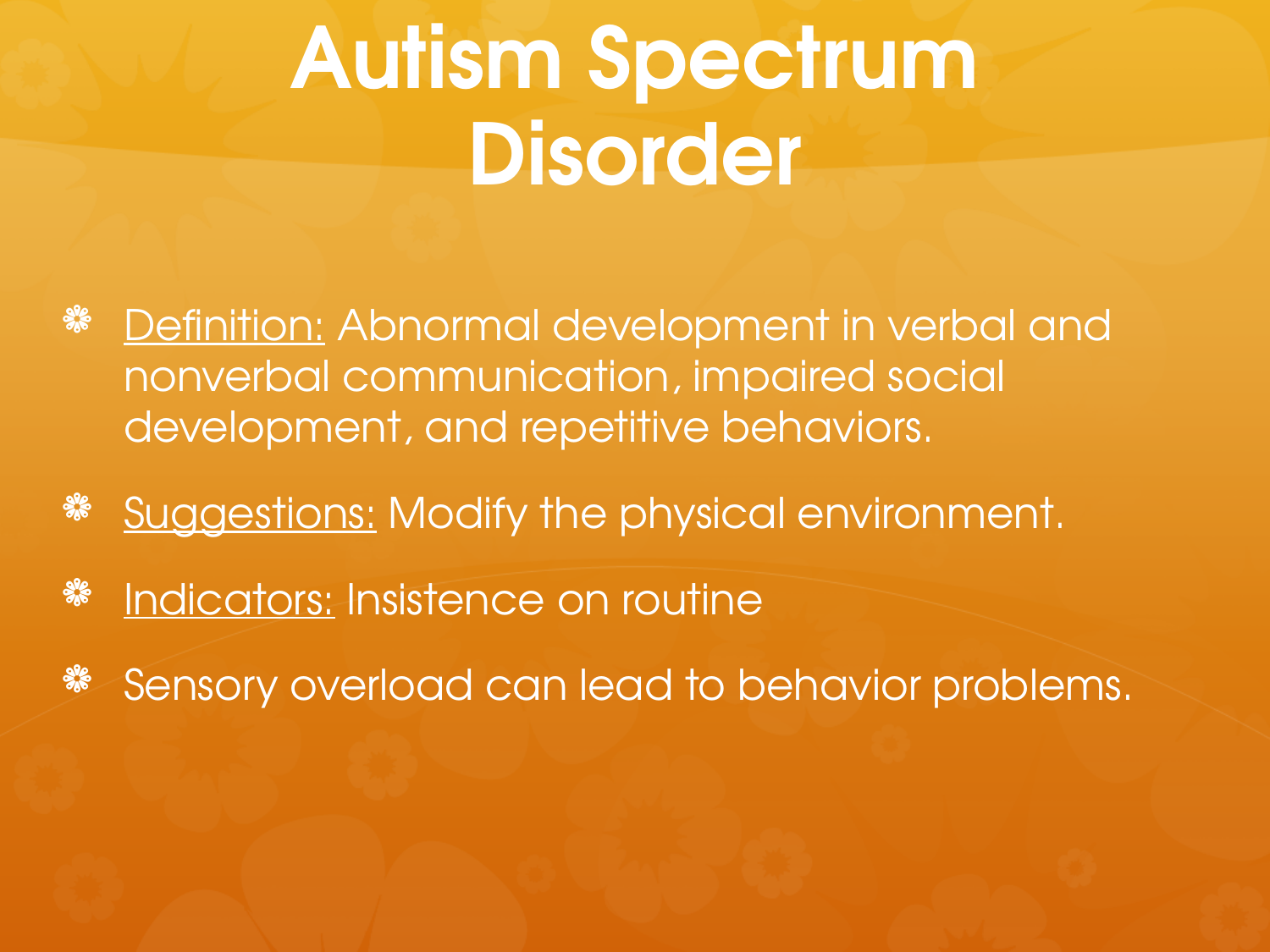

# Autism Spectrum Disorder
Definition: Abnormal development in verbal and nonverbal communication, impaired social development, and repetitive behaviors.
Suggestions: Modify the physical environment.
Indicators: Insistence on routine
Sensory overload can lead to behavior problems.